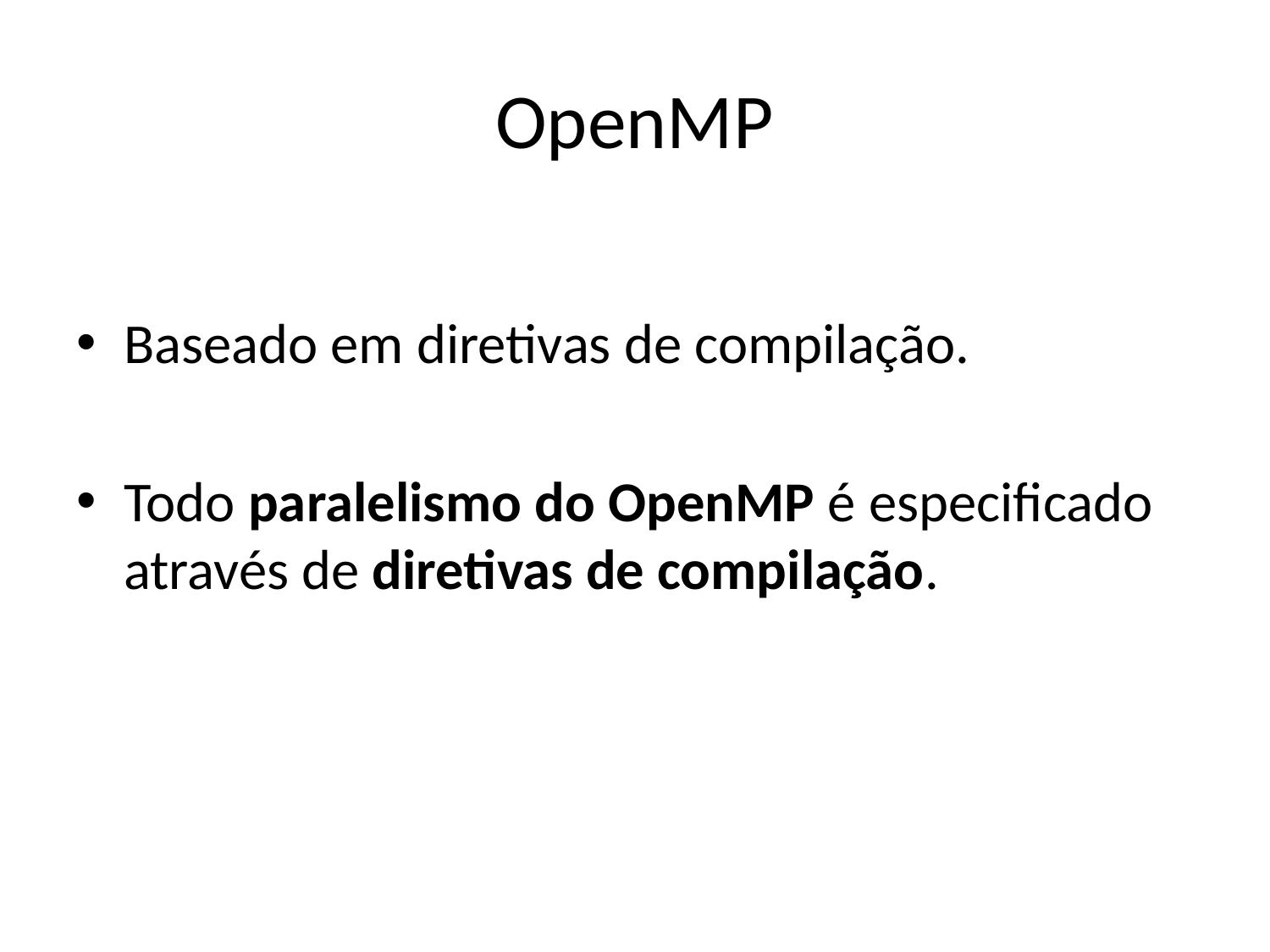

# OpenMP

Baseado em diretivas de compilação.

Todo paralelismo do OpenMP é especificado através de diretivas de compilação.